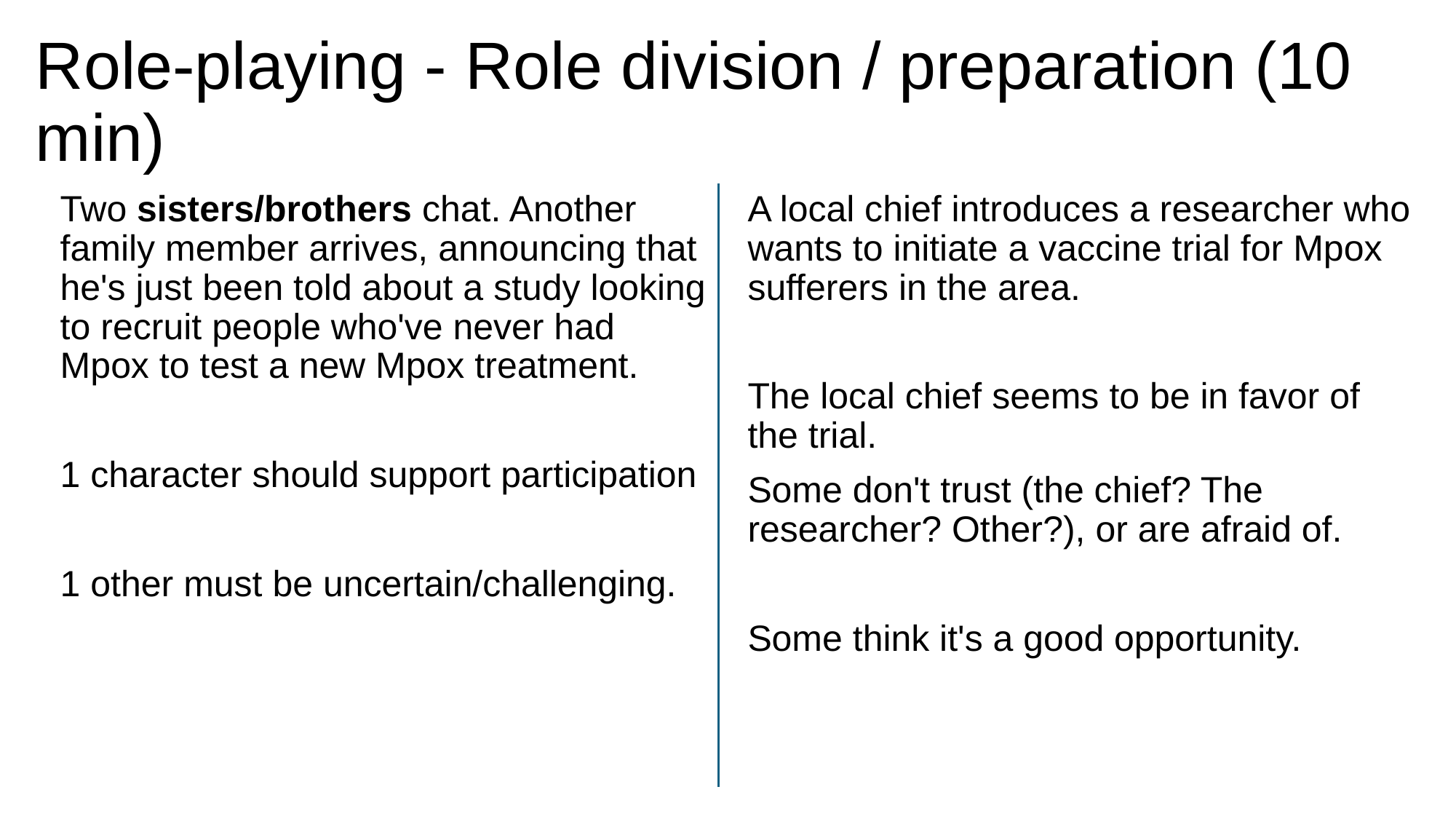

# Role-playing - Role division / preparation (10 min)
Two sisters/brothers chat. Another family member arrives, announcing that he's just been told about a study looking to recruit people who've never had Mpox to test a new Mpox treatment.

1 character should support participation

1 other must be uncertain/challenging.

A local chief introduces a researcher who wants to initiate a vaccine trial for Mpox sufferers in the area.

The local chief seems to be in favor of the trial.
Some don't trust (the chief? The researcher? Other?), or are afraid of.

Some think it's a good opportunity.